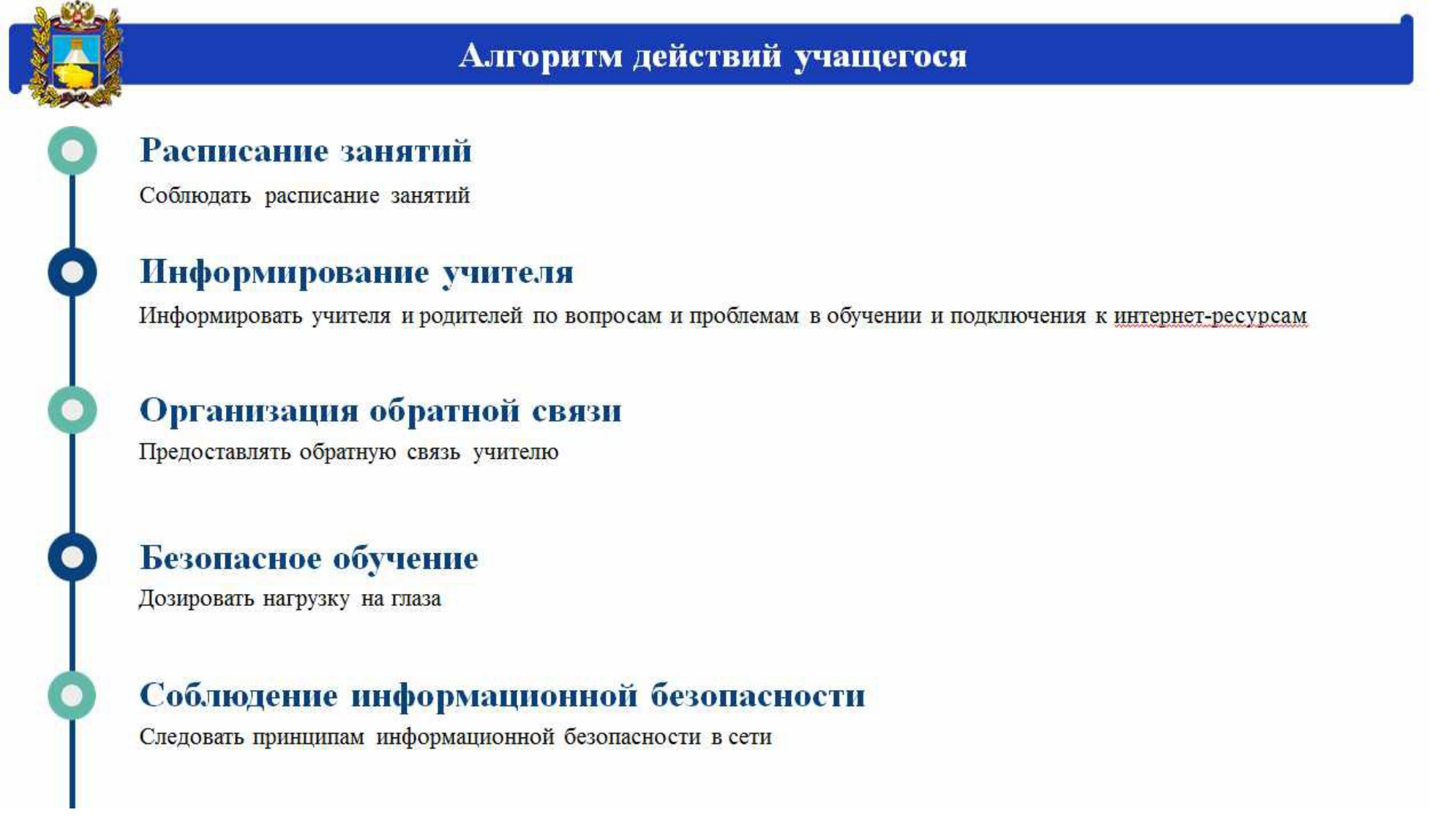

А лгоритм  действий	учащ егося
О	Расписание  ’^аиятий
Соблюдать  расписание  занятий
o	Пифoр1\и1рoваиие  у<1ителя
Р1нформ1фовать  учителя  и родителей  по  вопросам  и проблемам  в о^ чении  и подключения  к

Организация  oбратнoй  связи
6
Предоставлять  обратную  связь  учителю

Безoпаснoе  oбучение
6	«■
Дозировать нагрузку  на гааза
6	Сoблюдение  пифoрмациoнпoй	безoпаснoсти
Следовать пршпцшам  информационной  безопасности  в сети